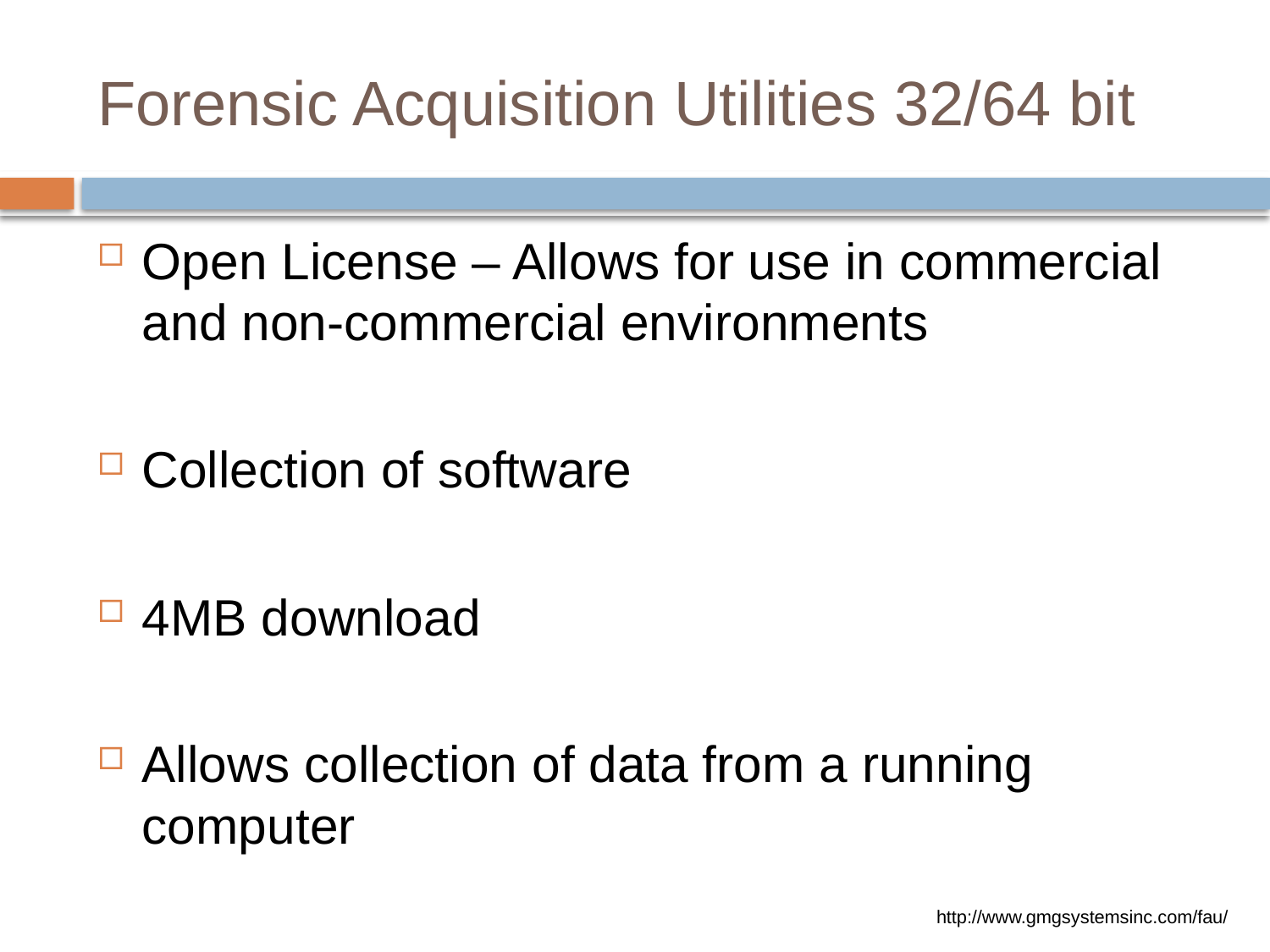

# Forensic Acquisition Utilities 32/64 bit
Open License – Allows for use in commercial and non-commercial environments

Collection of software

4MB download

Allows collection of data from a running computer
http://www.gmgsystemsinc.com/fau/